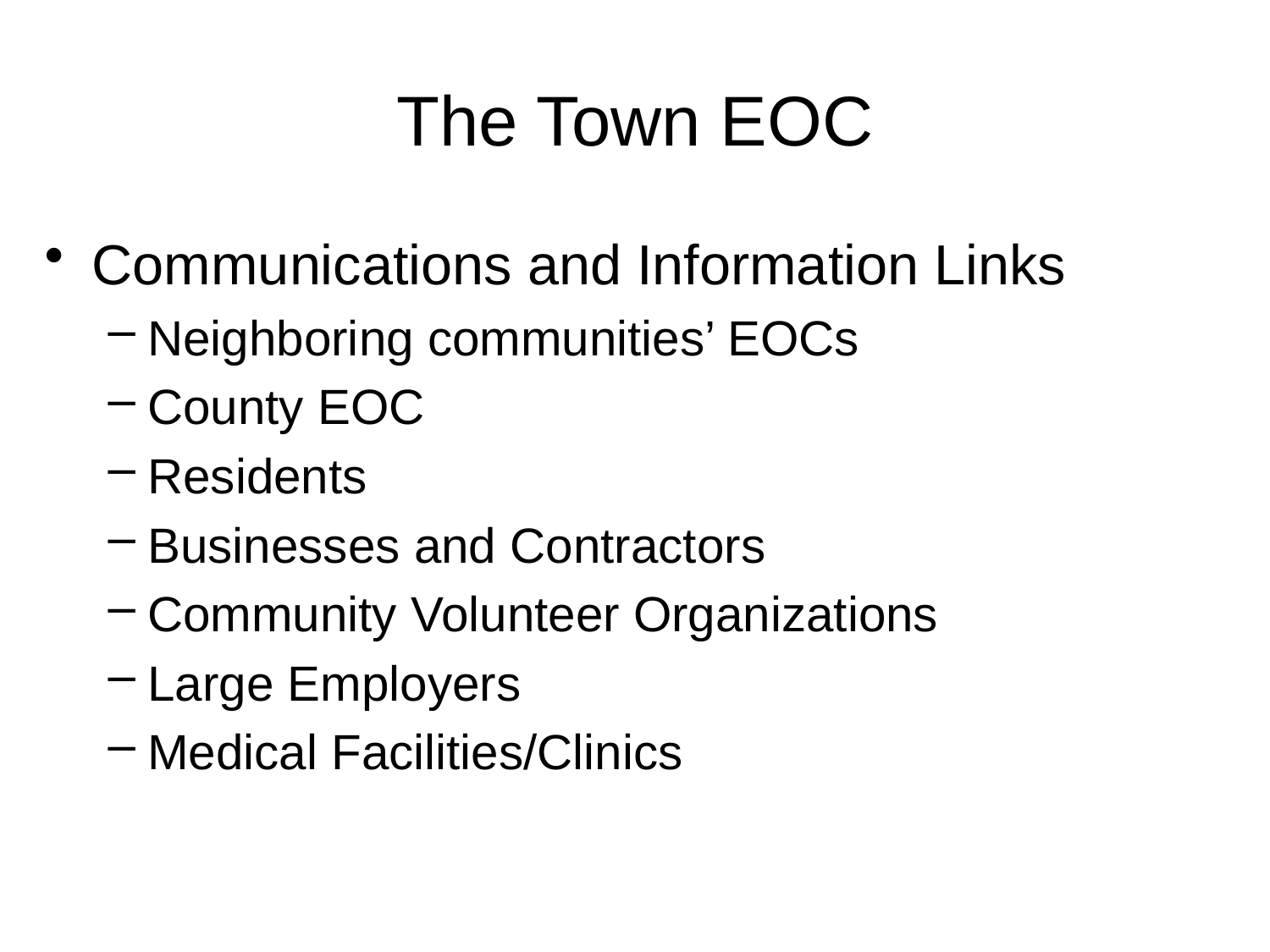

# The Town EOC
Communications and Information Links
Neighboring communities’ EOCs
County EOC
Residents
Businesses and Contractors
Community Volunteer Organizations
Large Employers
Medical Facilities/Clinics